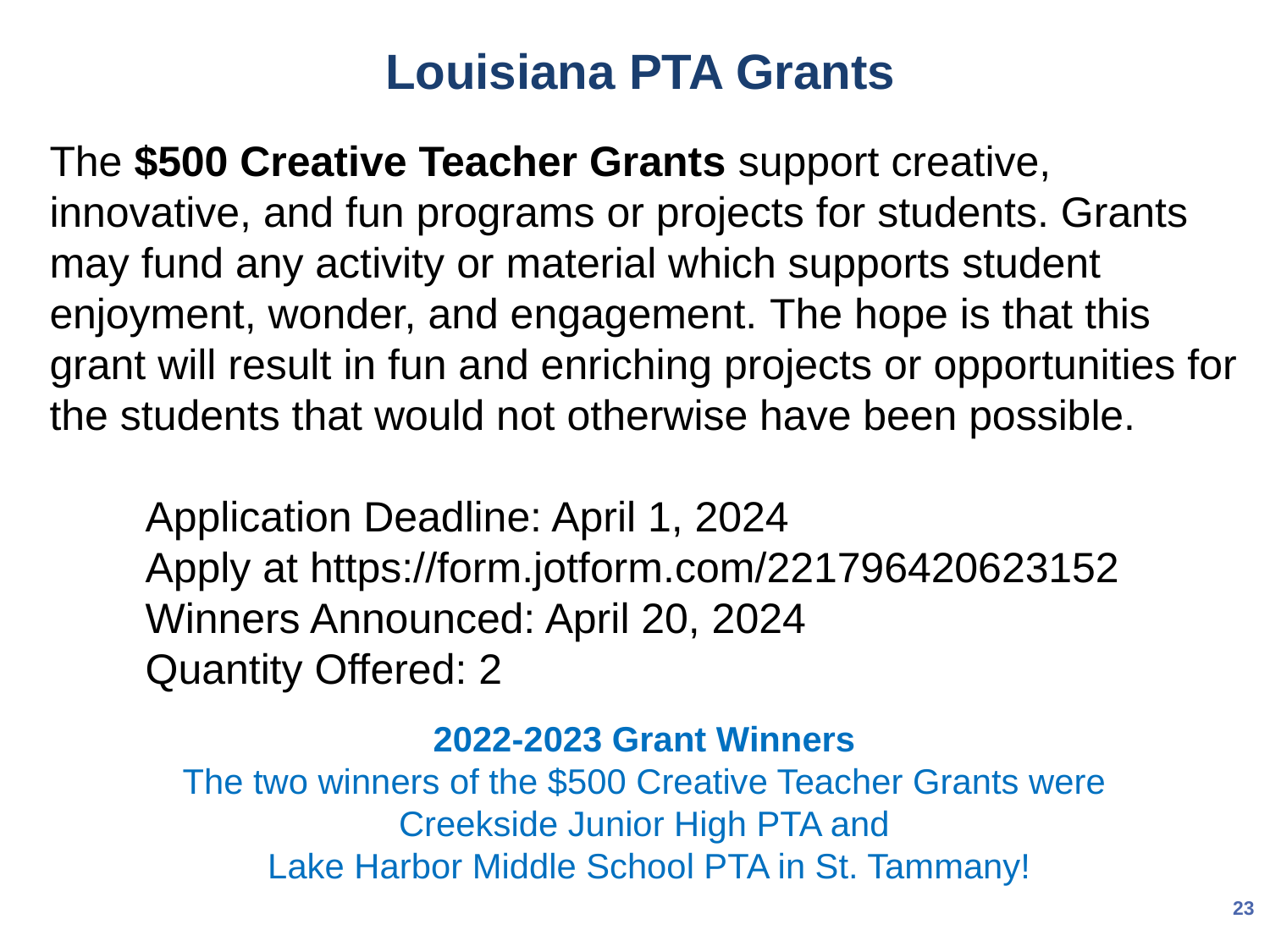

Louisiana PTA Grants
The $500 Creative Teacher Grants support creative, innovative, and fun programs or projects for students. Grants may fund any activity or material which supports student enjoyment, wonder, and engagement. The hope is that this grant will result in fun and enriching projects or opportunities for the students that would not otherwise have been possible.

Application Deadline: April 1, 2024
Apply at https://form.jotform.com/221796420623152
Winners Announced: April 20, 2024
Quantity Offered: 2

2022-2023 Grant Winners
The two winners of the $500 Creative Teacher Grants were Creekside Junior High PTA and
 Lake Harbor Middle School PTA in St. Tammany!
23